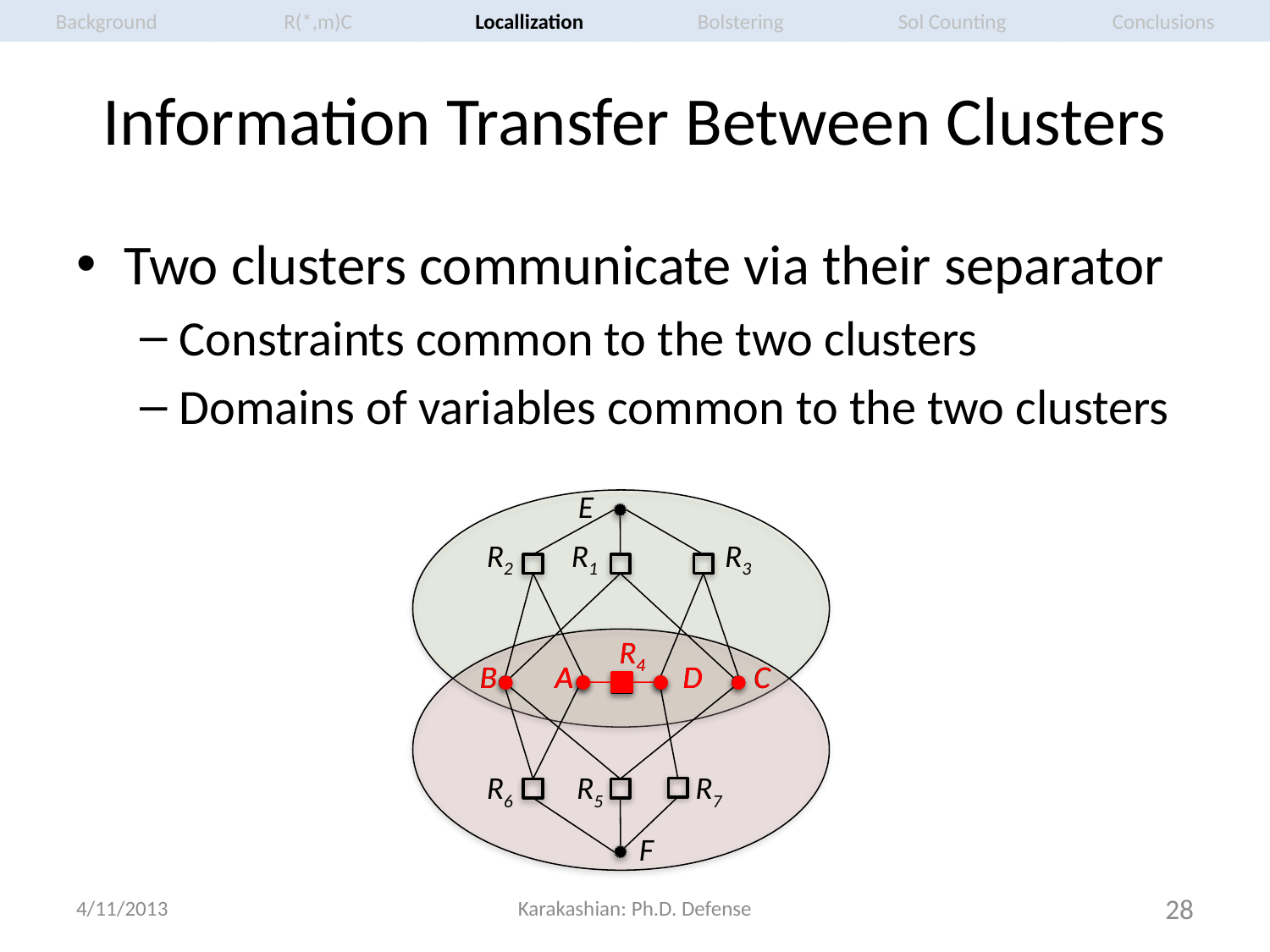

R(*,m)C
Locallization
Bolstering
Sol Counting
Conclusions
Background
# Information Transfer Between Clusters
Two clusters communicate via their separator
Constraints common to the two clusters
Domains of variables common to the two clusters
E

R2
R1
R3

R4
B
A
D
C

R6
R5
R7

F

R4
A
D

B
A
D
C

4/11/2013
Karakashian: Ph.D. Defense
28